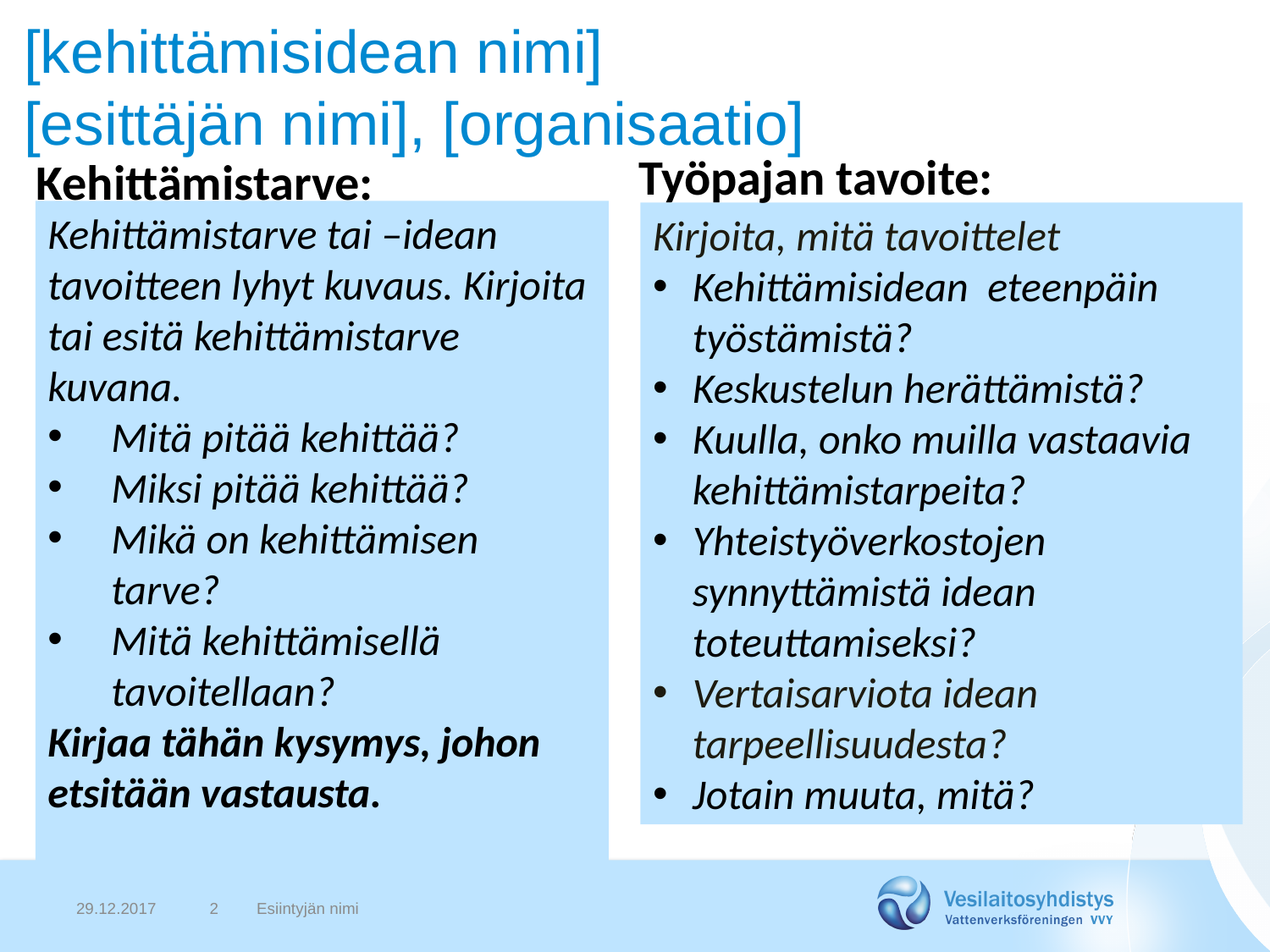

# [kehittämisidean nimi] [esittäjän nimi], [organisaatio]
Työpajan tavoite:
Kehittämistarve:
Kehittämistarve tai –idean tavoitteen lyhyt kuvaus. Kirjoita tai esitä kehittämistarve kuvana.
Mitä pitää kehittää?
Miksi pitää kehittää?
Mikä on kehittämisen tarve?
Mitä kehittämisellä tavoitellaan?
Kirjaa tähän kysymys, johon etsitään vastausta.

Kirjoita, mitä tavoittelet
Kehittämisidean  eteenpäin työstämistä?
Keskustelun herättämistä?
Kuulla, onko muilla vastaavia kehittämistarpeita?
Yhteistyöverkostojen synnyttämistä idean toteuttamiseksi?
Vertaisarviota idean tarpeellisuudesta?
Jotain muuta, mitä?
29.12.2017
2
Esiintyjän nimi